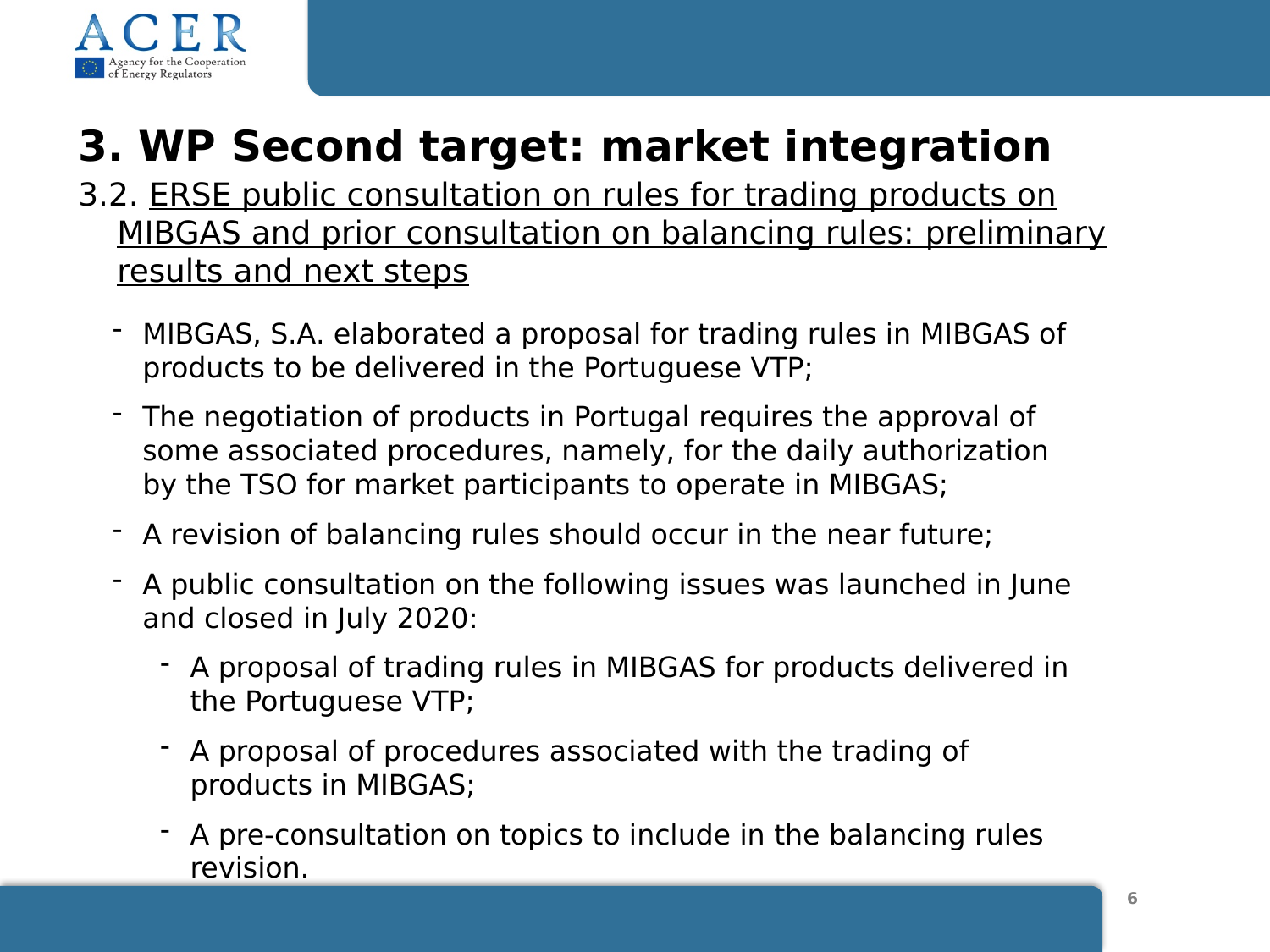

# 3. WP Second target: market integration
3.2. ERSE public consultation on rules for trading products on MIBGAS and prior consultation on balancing rules: preliminary results and next steps
MIBGAS, S.A. elaborated a proposal for trading rules in MIBGAS of products to be delivered in the Portuguese VTP;
The negotiation of products in Portugal requires the approval of some associated procedures, namely, for the daily authorization by the TSO for market participants to operate in MIBGAS;
A revision of balancing rules should occur in the near future;
A public consultation on the following issues was launched in June and closed in July 2020:
A proposal of trading rules in MIBGAS for products delivered in the Portuguese VTP;
A proposal of procedures associated with the trading of products in MIBGAS;
A pre-consultation on topics to include in the balancing rules revision.
6